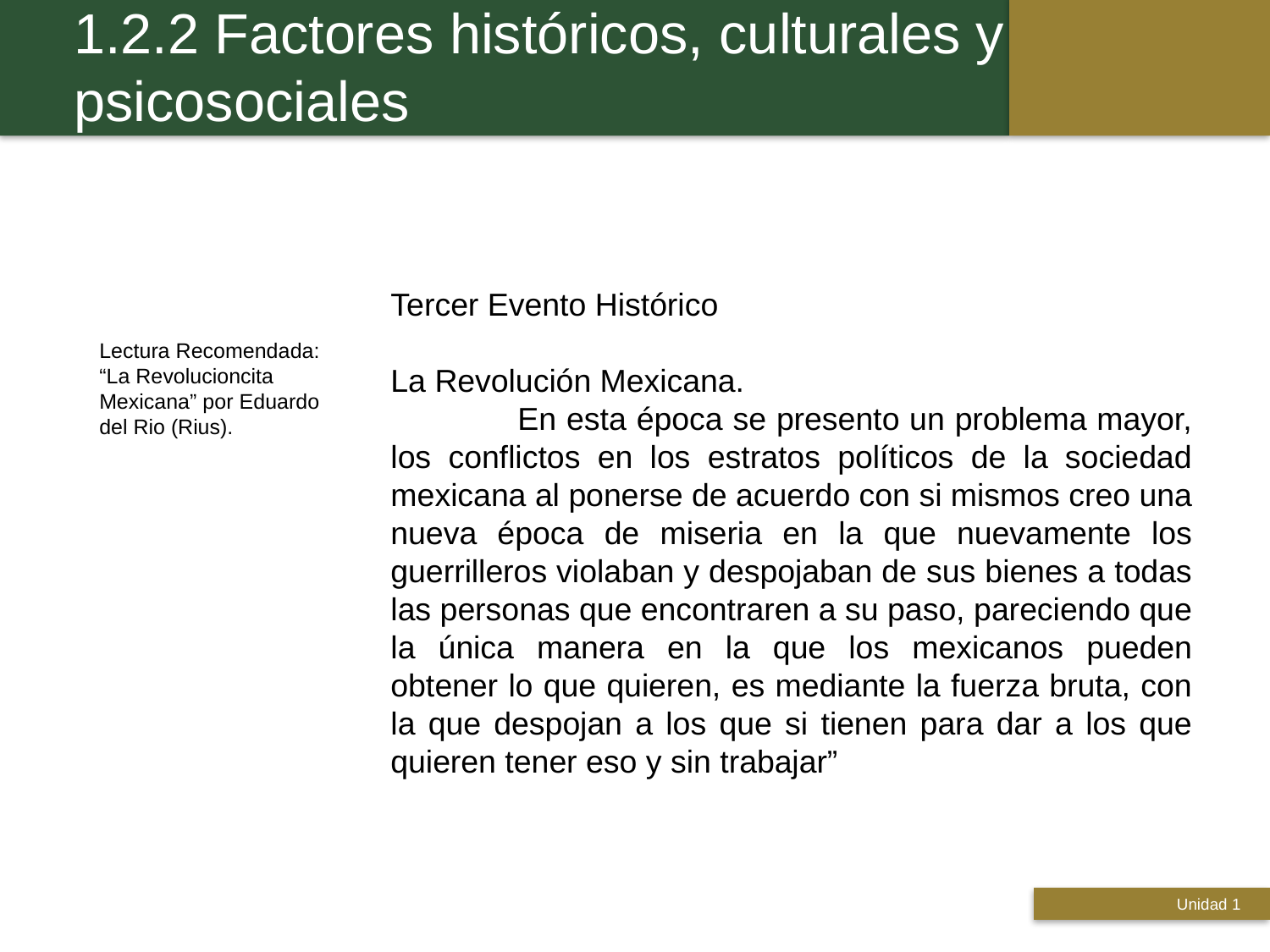

1.2.2 Factores históricos, culturales y psicosociales

Tercer Evento Histórico

La Revolución Mexicana.
	En esta época se presento un problema mayor, los conflictos en los estratos políticos de la sociedad mexicana al ponerse de acuerdo con si mismos creo una nueva época de miseria en la que nuevamente los guerrilleros violaban y despojaban de sus bienes a todas las personas que encontraren a su paso, pareciendo que la única manera en la que los mexicanos pueden obtener lo que quieren, es mediante la fuerza bruta, con la que despojan a los que si tienen para dar a los que quieren tener eso y sin trabajar”
Lectura Recomendada:
“La Revolucioncita Mexicana” por Eduardo del Rio (Rius).
                                          Titulo de la presentación
Unidad 1